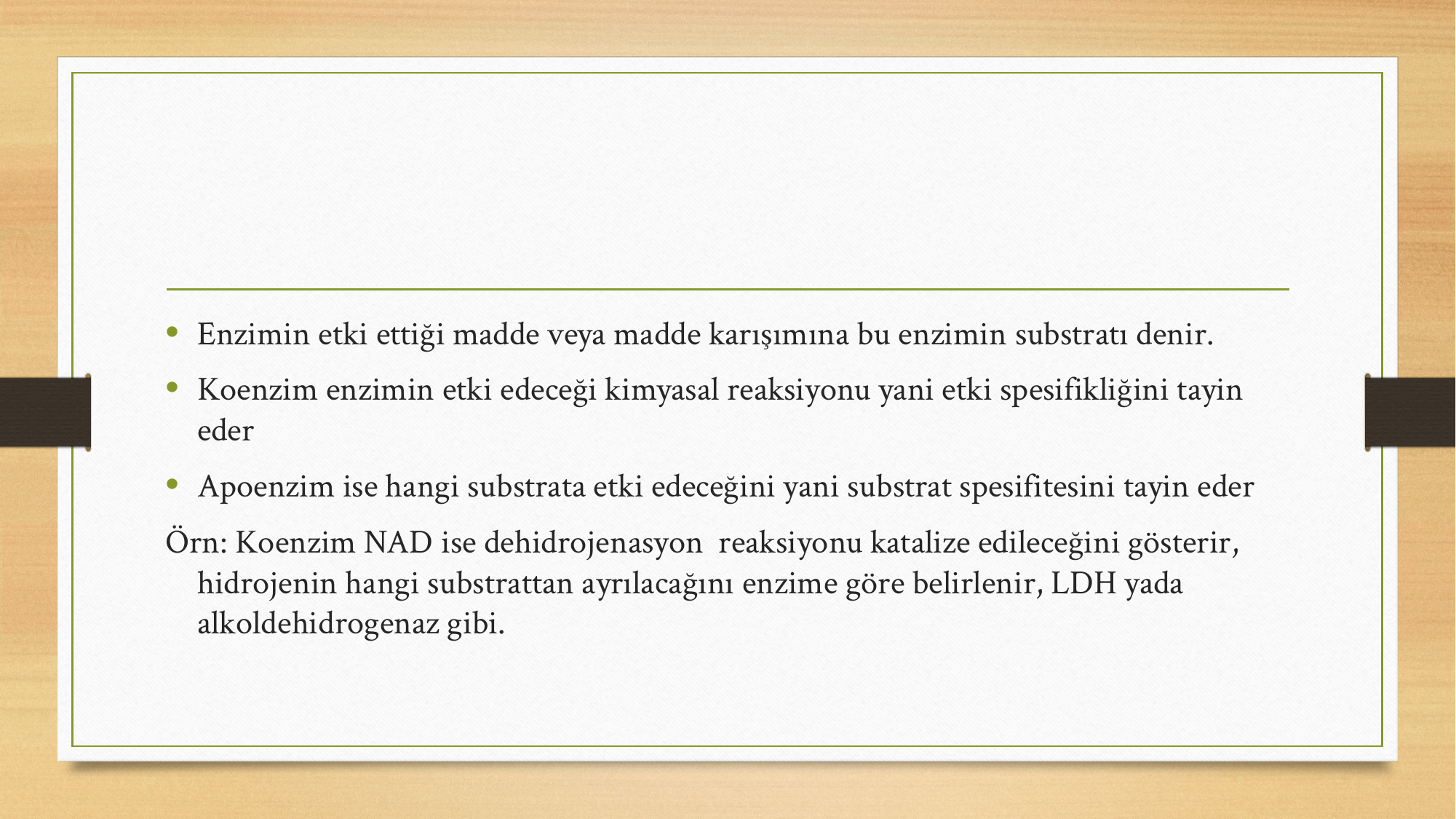

#
Enzimin etki ettiği madde veya madde karışımına bu enzimin substratı denir.
Koenzim enzimin etki edeceği kimyasal reaksiyonu yani etki spesifikliğini tayin eder
Apoenzim ise hangi substrata etki edeceğini yani substrat spesifitesini tayin eder
Örn: Koenzim NAD ise dehidrojenasyon  reaksiyonu katalize edileceğini gösterir, hidrojenin hangi substrattan ayrılacağını enzime göre belirlenir, LDH yada alkoldehidrogenaz gibi.